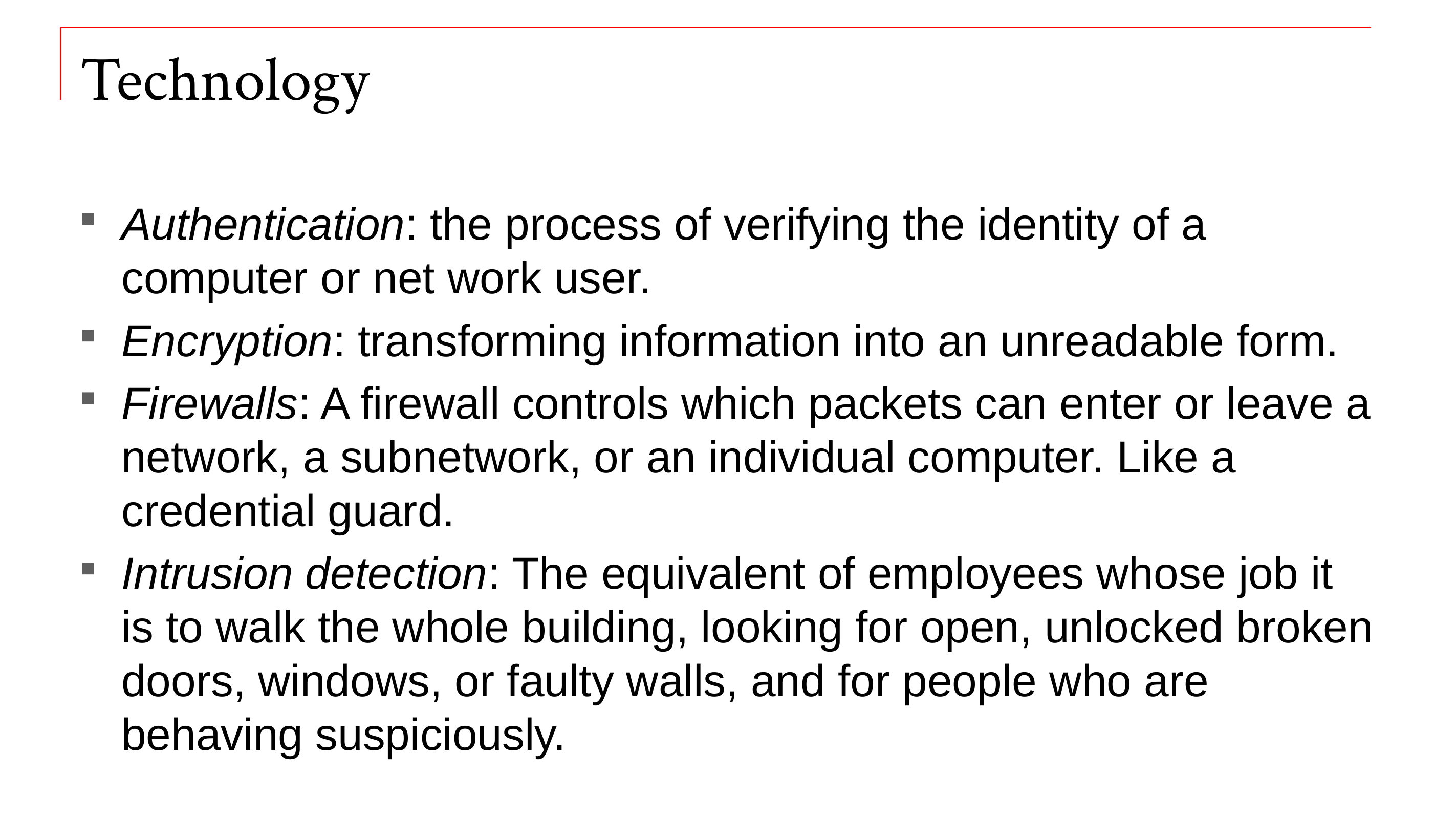

# Technology
Authentication: the process of verifying the identity of a computer or net work user.
Encryption: transforming information into an unreadable form.
Firewalls: A firewall controls which packets can enter or leave a network, a subnetwork, or an individual computer. Like a credential guard.
Intrusion detection: The equivalent of employees whose job it is to walk the whole building, looking for open, unlocked broken doors, windows, or faulty walls, and for people who are behaving suspiciously.